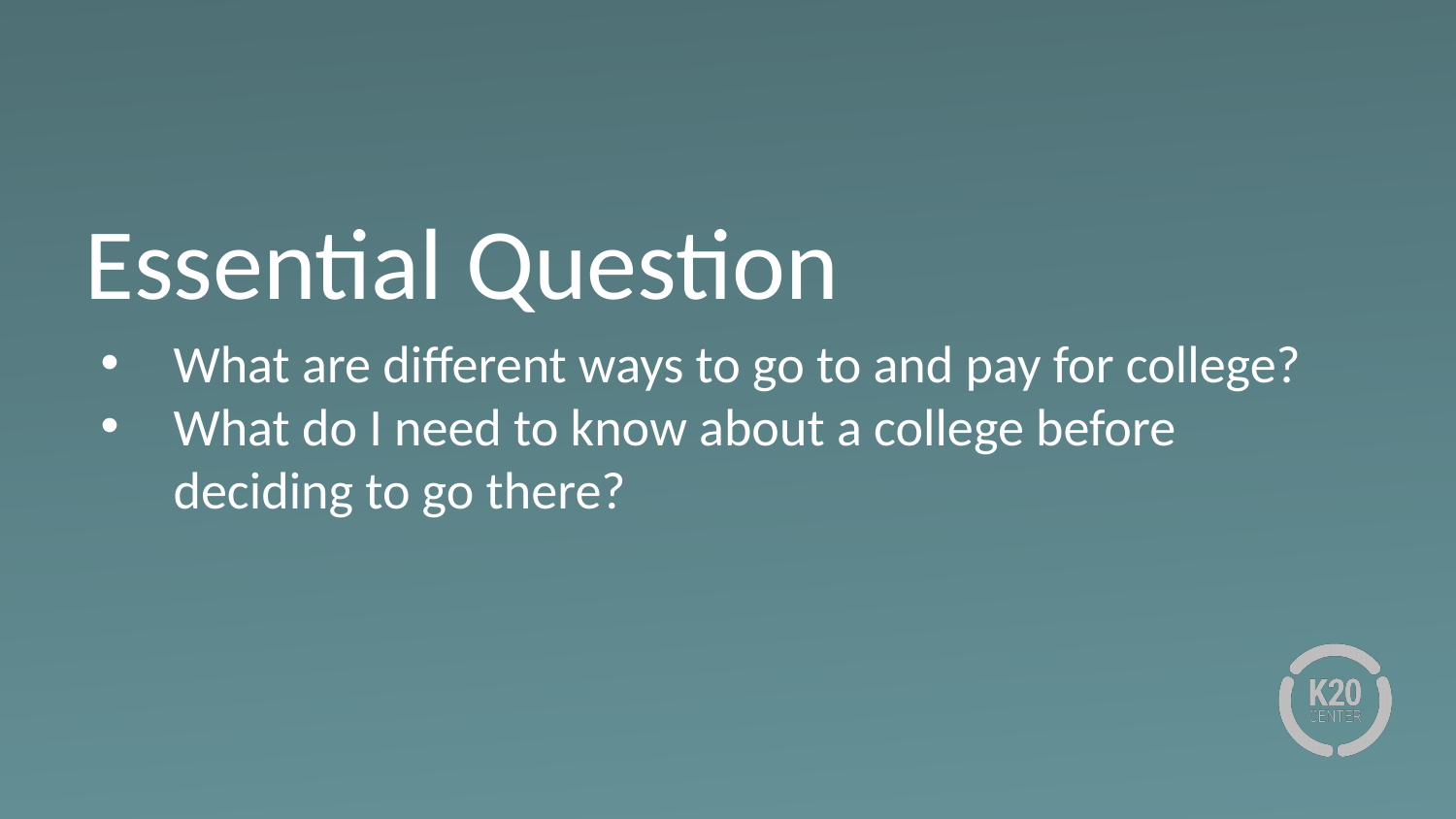

# Essential Question
What are different ways to go to and pay for college?
What do I need to know about a college before deciding to go there?